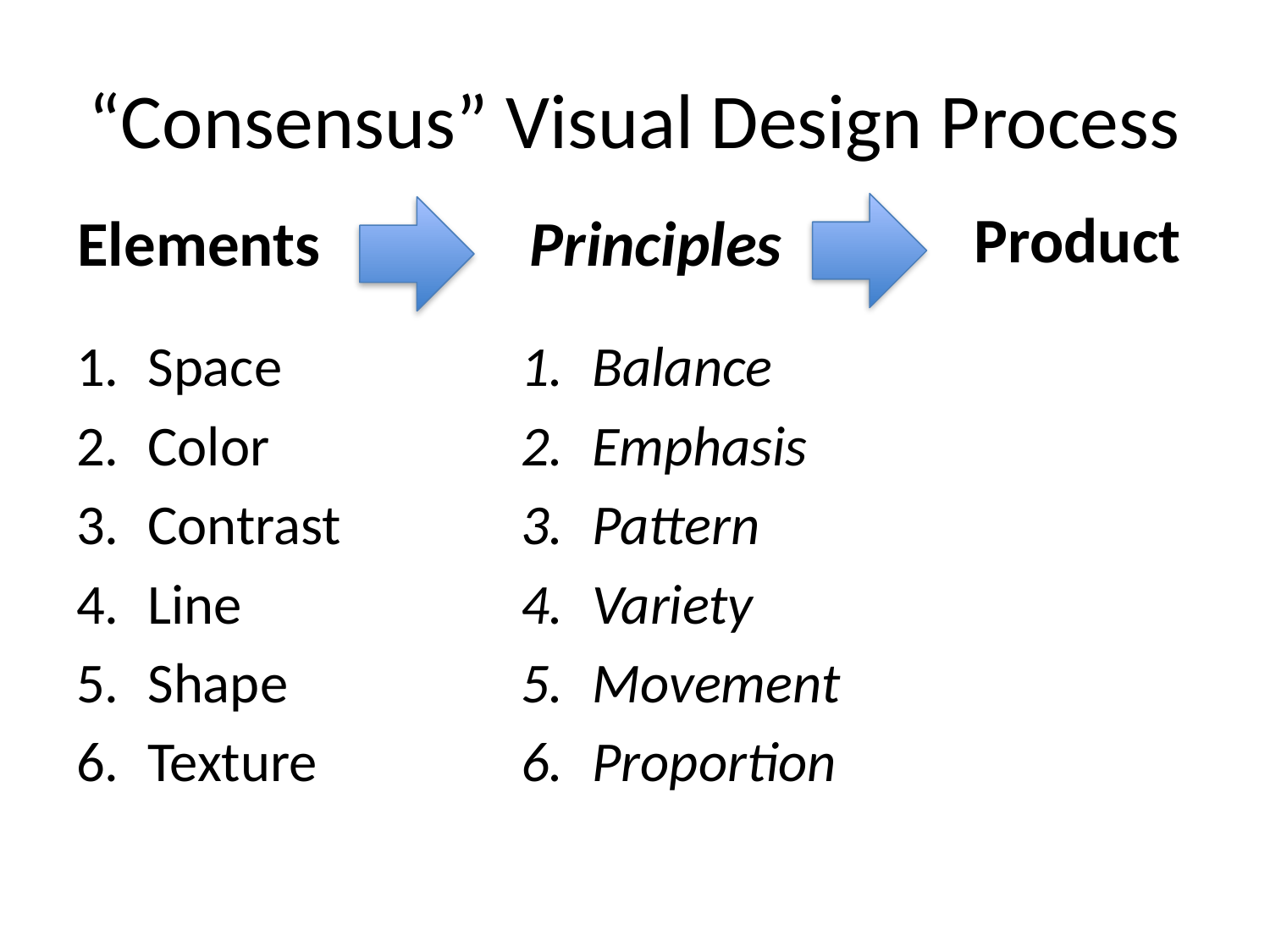

# “Consensus” Visual Design Process

Product
Elements

Principles
Space
Color
Contrast
Line
Shape
Texture

Balance
Emphasis
Pattern
Variety
Movement
Proportion